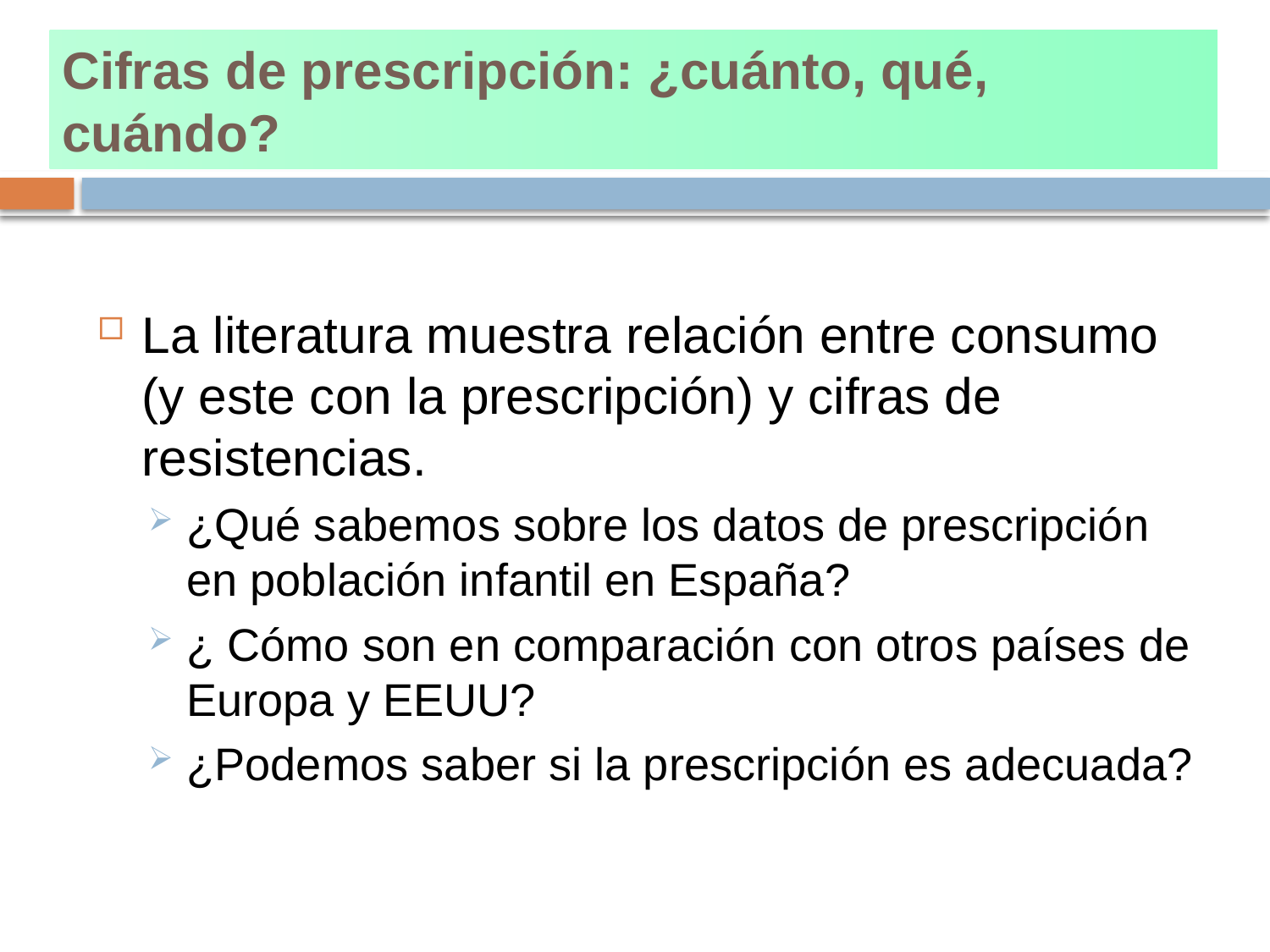

# Cifras de prescripción: ¿cuánto, qué, cuándo?

La literatura muestra relación entre consumo (y este con la prescripción) y cifras de resistencias.
¿Qué sabemos sobre los datos de prescripción en población infantil en España?
¿ Cómo son en comparación con otros países de Europa y EEUU?
¿Podemos saber si la prescripción es adecuada?